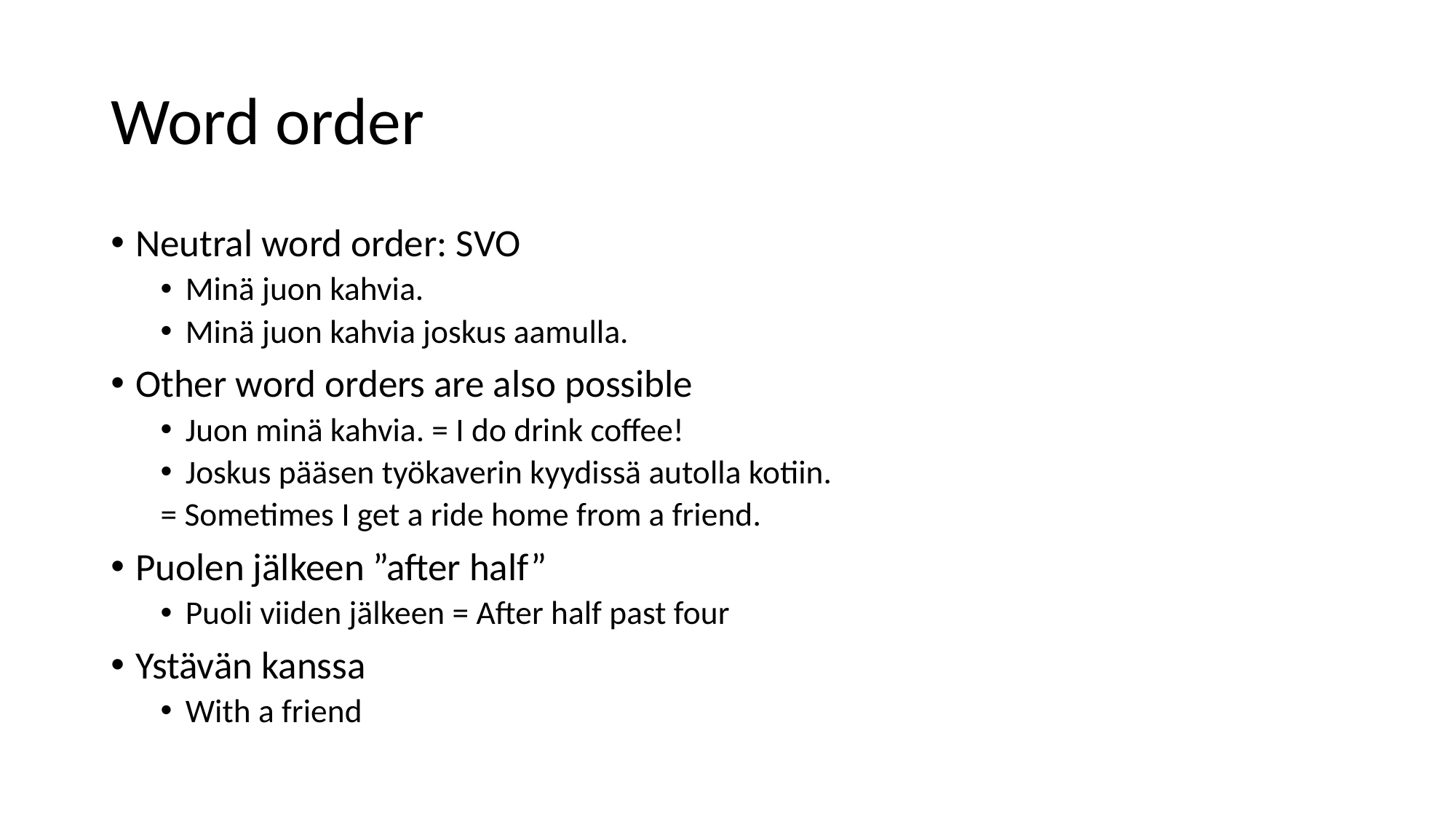

# Word order
Neutral word order: SVO
Minä juon kahvia.
Minä juon kahvia joskus aamulla.
Other word orders are also possible
Juon minä kahvia. = I do drink coffee!
Joskus pääsen työkaverin kyydissä autolla kotiin.
= Sometimes I get a ride home from a friend.
Puolen jälkeen ”after half”
Puoli viiden jälkeen = After half past four
Ystävän kanssa
With a friend